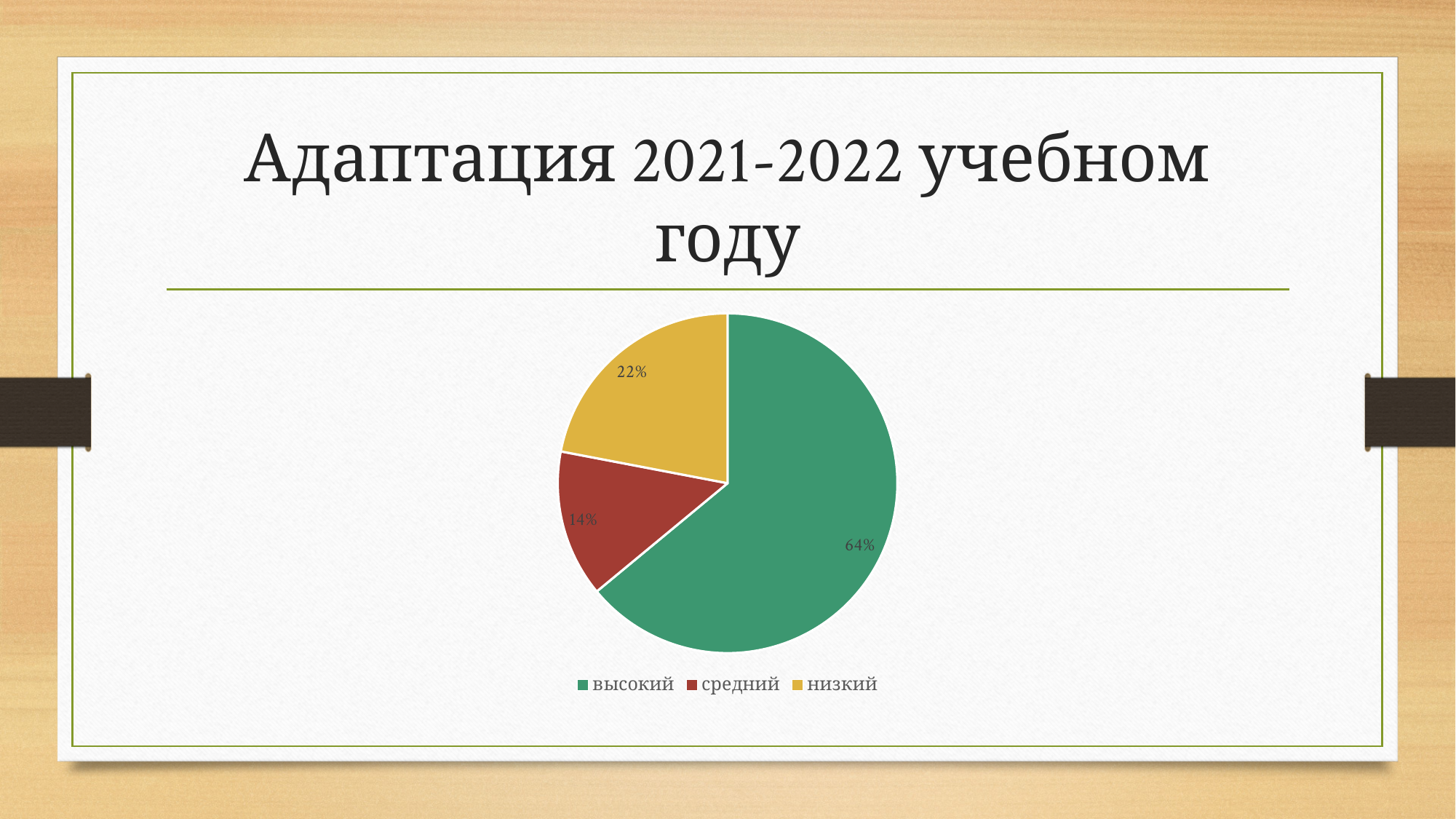

# Адаптация 2021-2022 учебном году

### Chart

| Category | Столбец1 |
|---|---|
| высокий | 0.64 |
| средний | 0.14 |
| низкий | 0.22 |